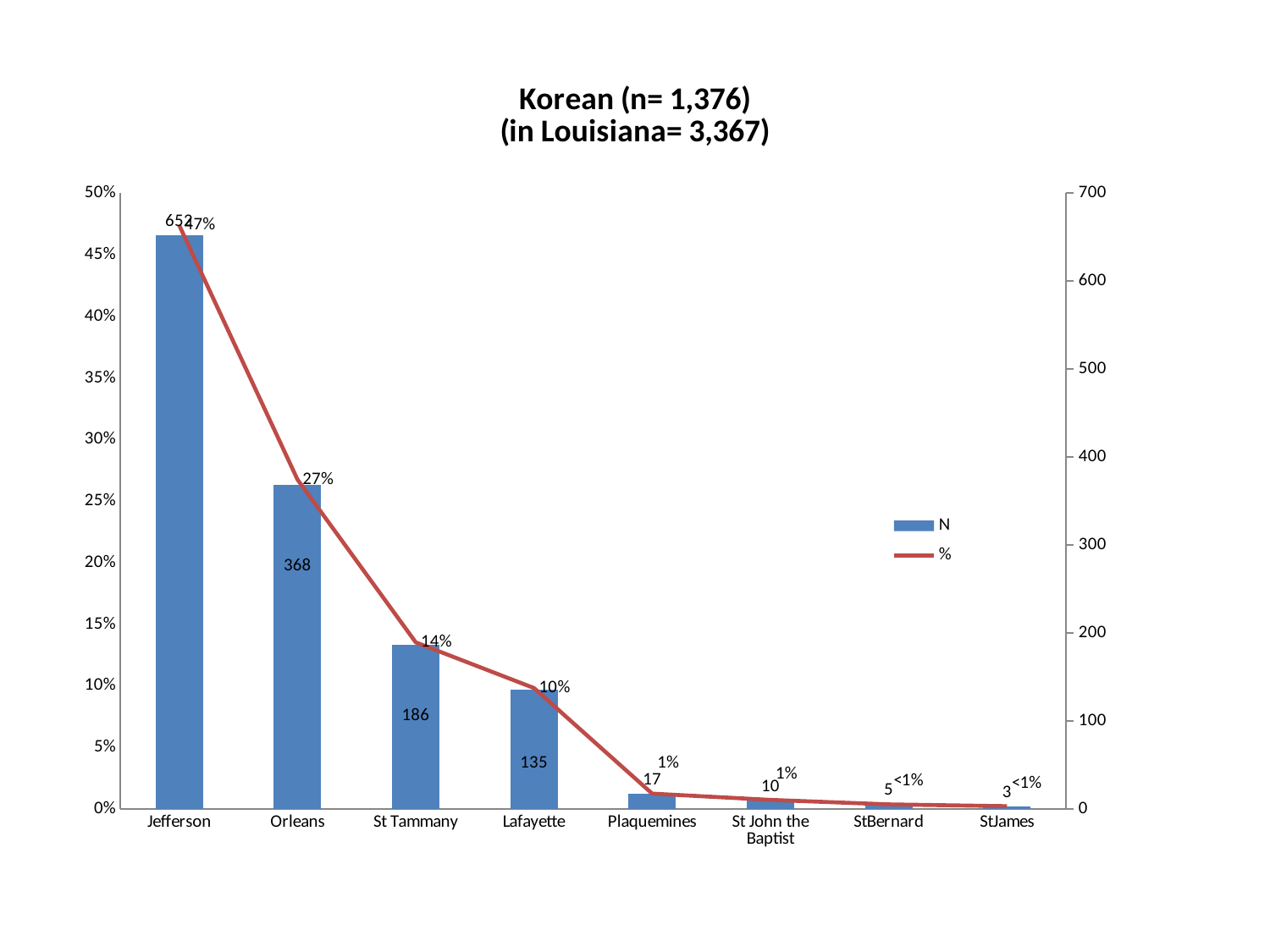

### Chart: Korean (n= 1,376)
(in Louisiana= 3,367)

| Category | N | % |
|---|---|---|
| Jefferson | 652.0 | 0.4738372093023256 |
| Orleans | 368.0 | 0.26744186046511625 |
| St Tammany | 186.0 | 0.13517441860465115 |
| Lafayette | 135.0 | 0.09811046511627906 |
| Plaquemines | 17.0 | 0.012354651162790697 |
| St John the Baptist | 10.0 | 0.007267441860465116 |
| StBernard | 5.0 | 0.003633720930232558 |
| StJames | 3.0 | 0.002180232558139535 |